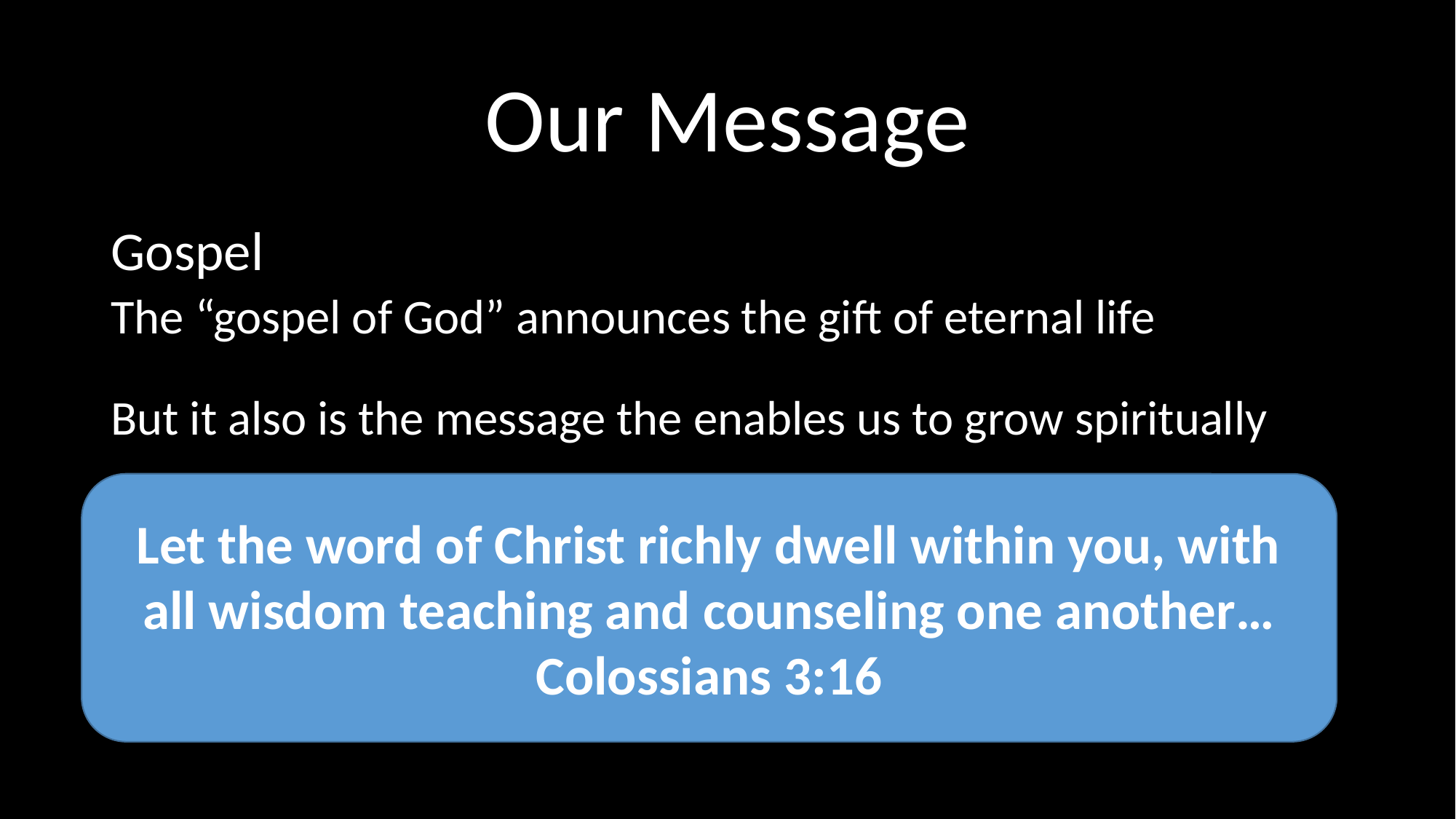

# Our Message
Gospel
The “gospel of God” announces the gift of eternal life

But it also is the message the enables us to grow spiritually

Let the word of Christ richly dwell within you, with all wisdom teaching and counseling one another…
Colossians 3:16